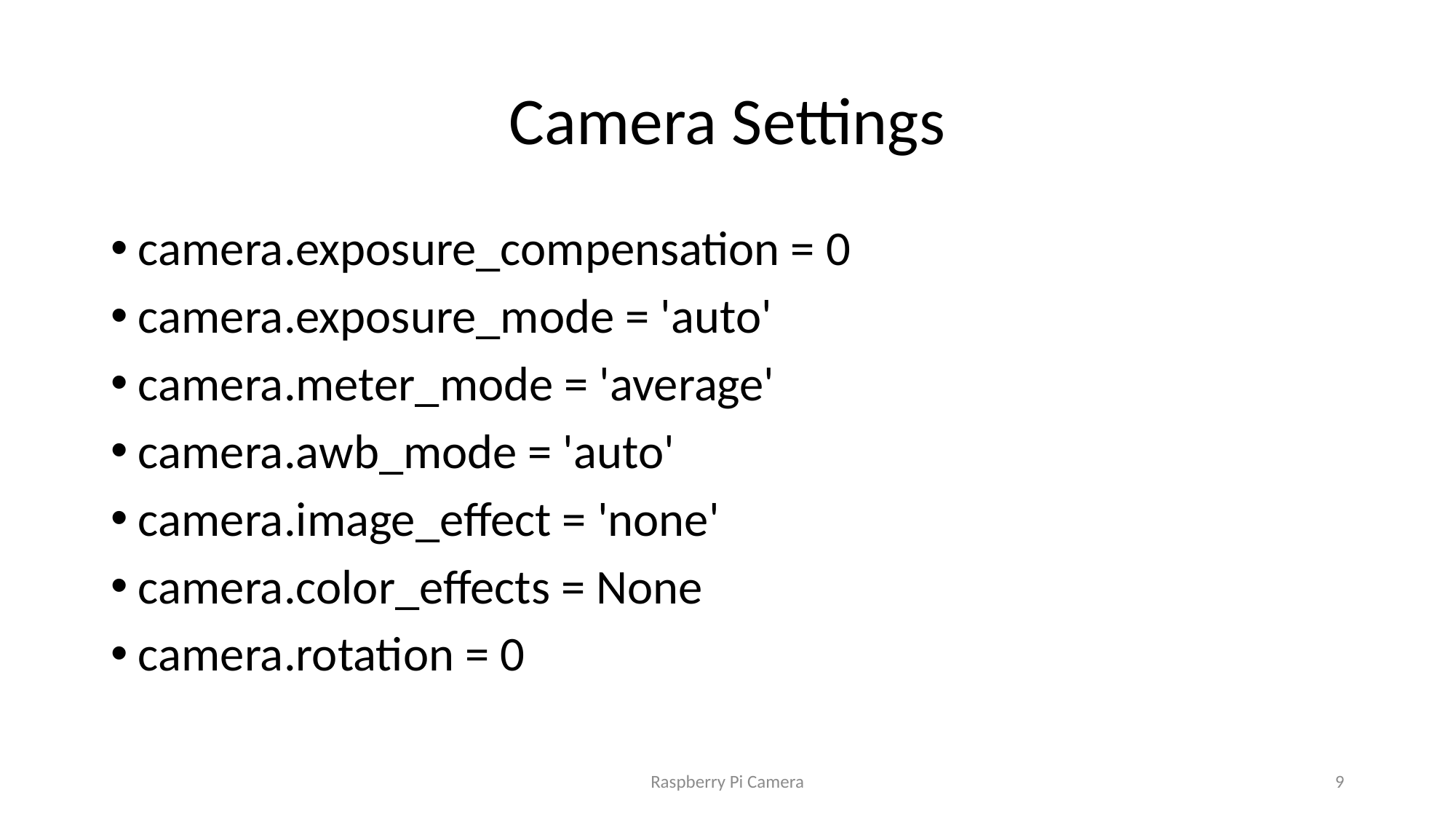

# Camera Settings
camera.exposure_compensation = 0
camera.exposure_mode = 'auto'
camera.meter_mode = 'average'
camera.awb_mode = 'auto'
camera.image_effect = 'none'
camera.color_effects = None
camera.rotation = 0
Raspberry Pi Camera
9